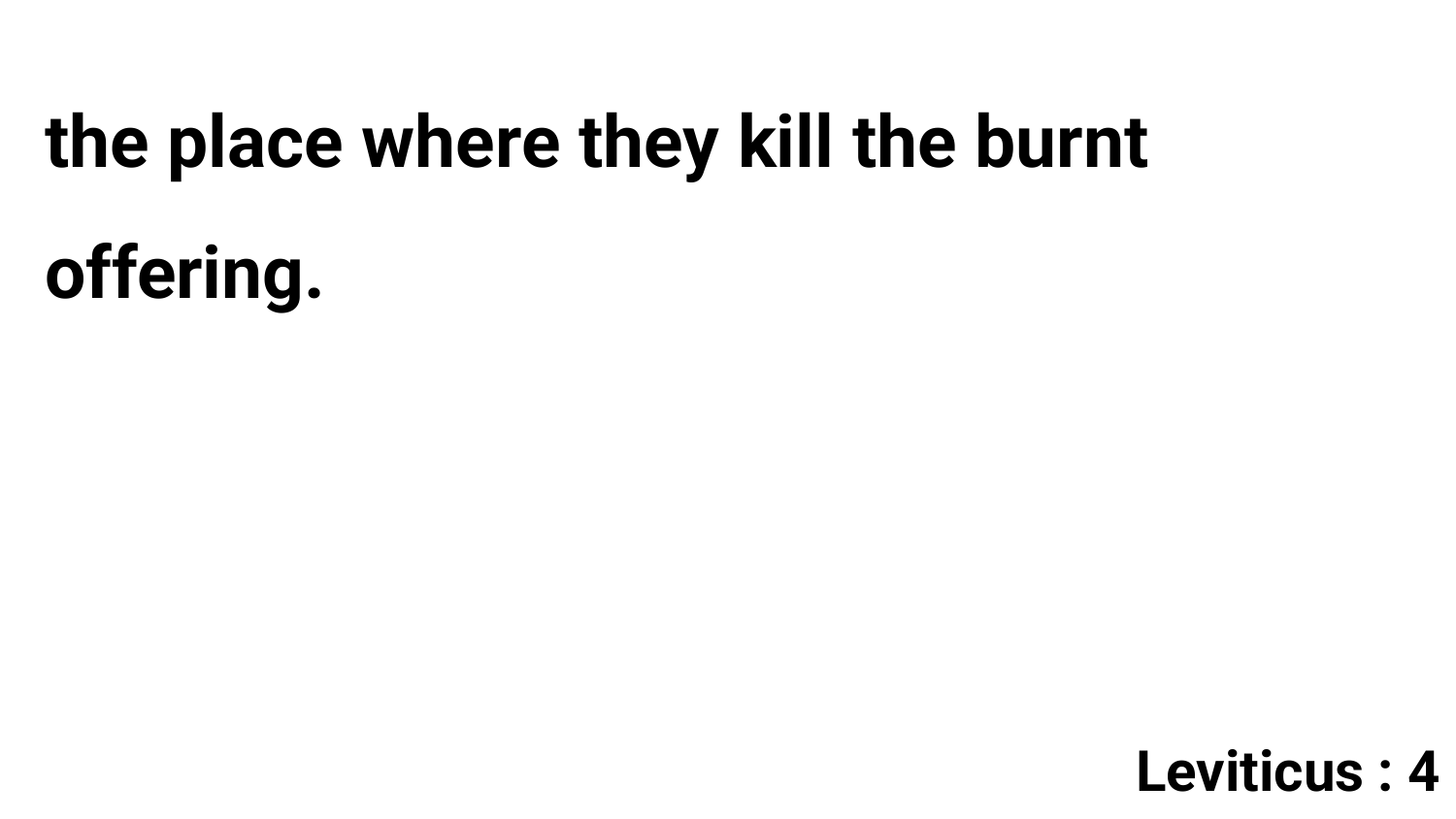

the place where they kill the burnt offering.
Leviticus : 4